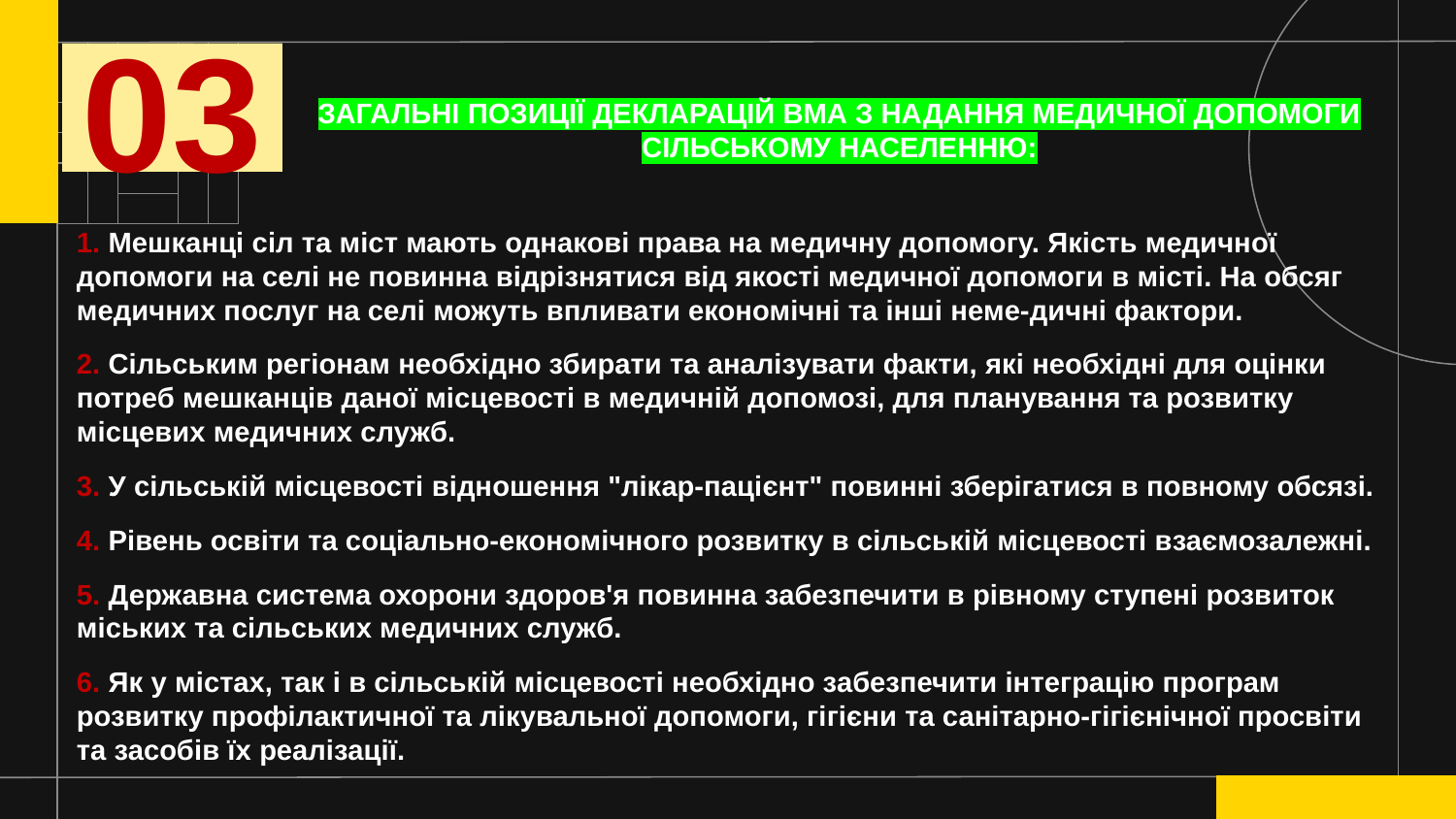

03
ЗАГАЛЬНІ ПОЗИЦІЇ ДЕКЛАРАЦІЙ ВМА З НАДАННЯ МЕДИЧНОЇ ДОПОМОГИ СІЛЬСЬКОМУ НАСЕЛЕННЮ:
1. Мешканці сіл та міст мають однакові права на медичну допомогу. Якість медичної допомоги на селі не повинна відрізнятися від якості медичної допомоги в місті. На обсяг медичних послуг на селі можуть впливати економічні та інші неме-дичні фактори.
2. Сільським регіонам необхідно збирати та аналізувати факти, які необхідні для оцінки потреб мешканців даної місцевості в медичній допомозі, для планування та розвитку місцевих медичних служб.
3. У сільській місцевості відношення "лікар-пацієнт" повинні зберігатися в повному обсязі.
4. Рівень освіти та соціально-економічного розвитку в сільській місцевості взаємозалежні.
5. Державна система охорони здоров'я повинна забезпечити в рівному ступені розвиток міських та сільських медичних служб.
6. Як у містах, так і в сільській місцевості необхідно забезпечити інтеграцію програм розвитку профілактичної та лікувальної допомоги, гігієни та санітарно-гігієнічної просвіти та засобів їх реалізації.